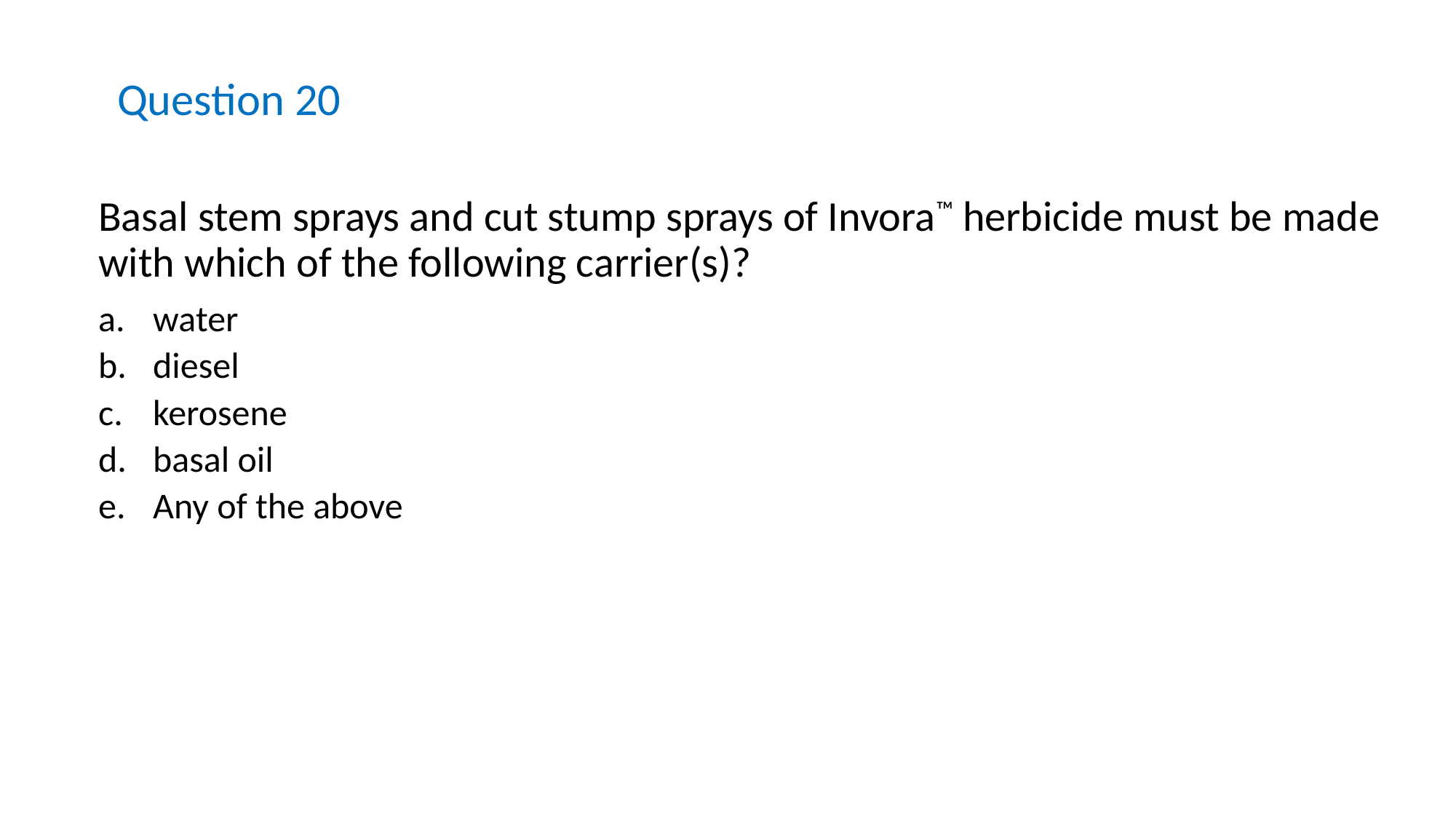

Question 20
Basal stem sprays and cut stump sprays of Invora™ herbicide must be made with which of the following carrier(s)?
water
diesel
kerosene
basal oil
Any of the above